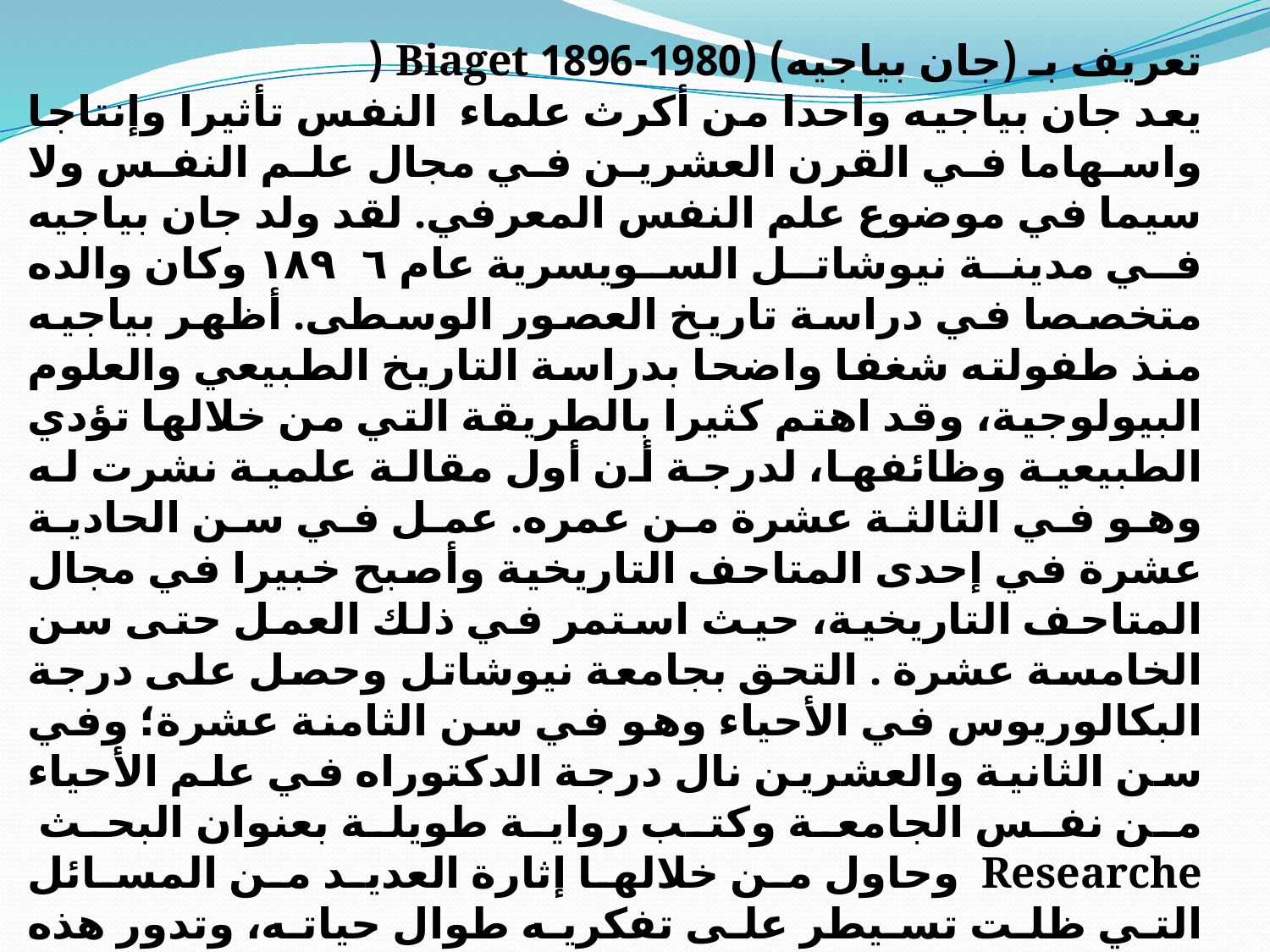

تعريف بـ (جان بياجيه) (1980-1896 Biaget (
يعد جان بياجيه واحدا من أكرث علماء  النفس تأثيرا وإنتاجا واسهاما في القرن العشرين في مجال علم النفس ولا سيما في موضوع علم النفس المعرفي. لقد ولد جان بياجيه في مدينة نيوشاتل السويسرية عام ١٨٩٦ وكان والده متخصصا في دراسة تاريخ العصور الوسطى. أظهر بياجيه منذ طفولته شغفا واضحا بدراسة التاريخ الطبيعي والعلوم البيولوجية، وقد اهتم كثيرا بالطريقة التي من خلالها تؤدي الطبيعية وظائفها، لدرجة أن أول مقالة علمية نشرت له وهو في الثالثة عشرة من عمره. عمل في سن الحادية عشرة في إحدى المتاحف التاريخية وأصبح خبيرا في مجال المتاحف التاريخية، حيث استمر في ذلك العمل حتى سن الخامسة عشرة . التحق بجامعة نيوشاتل وحصل على درجة البكالوريوس في الأحياء وهو في سن الثامنة عشرة؛ وفي سن الثانية والعشرين نال درجة الدكتوراه في علم الأحياء من نفس الجامعة وكتب رواية طويلة بعنوان البحث  Researche  وحاول من خلالها إثارة العديد من المسائل التي ظلت تسيطر على تفكريه طوال حياته، وتدور هذه المسائل حول العلاقة بين العلوم الطبيعية ونظريات المعرفة. شغل في عام ١٩٢١ وظيفة مدير للدراسات في معهد جان جاك روسو في جنيف، وأثناء وجوده في هذا المعهد ألف كتابين اللغة والفكر عند الطفل The Language and Thought of the